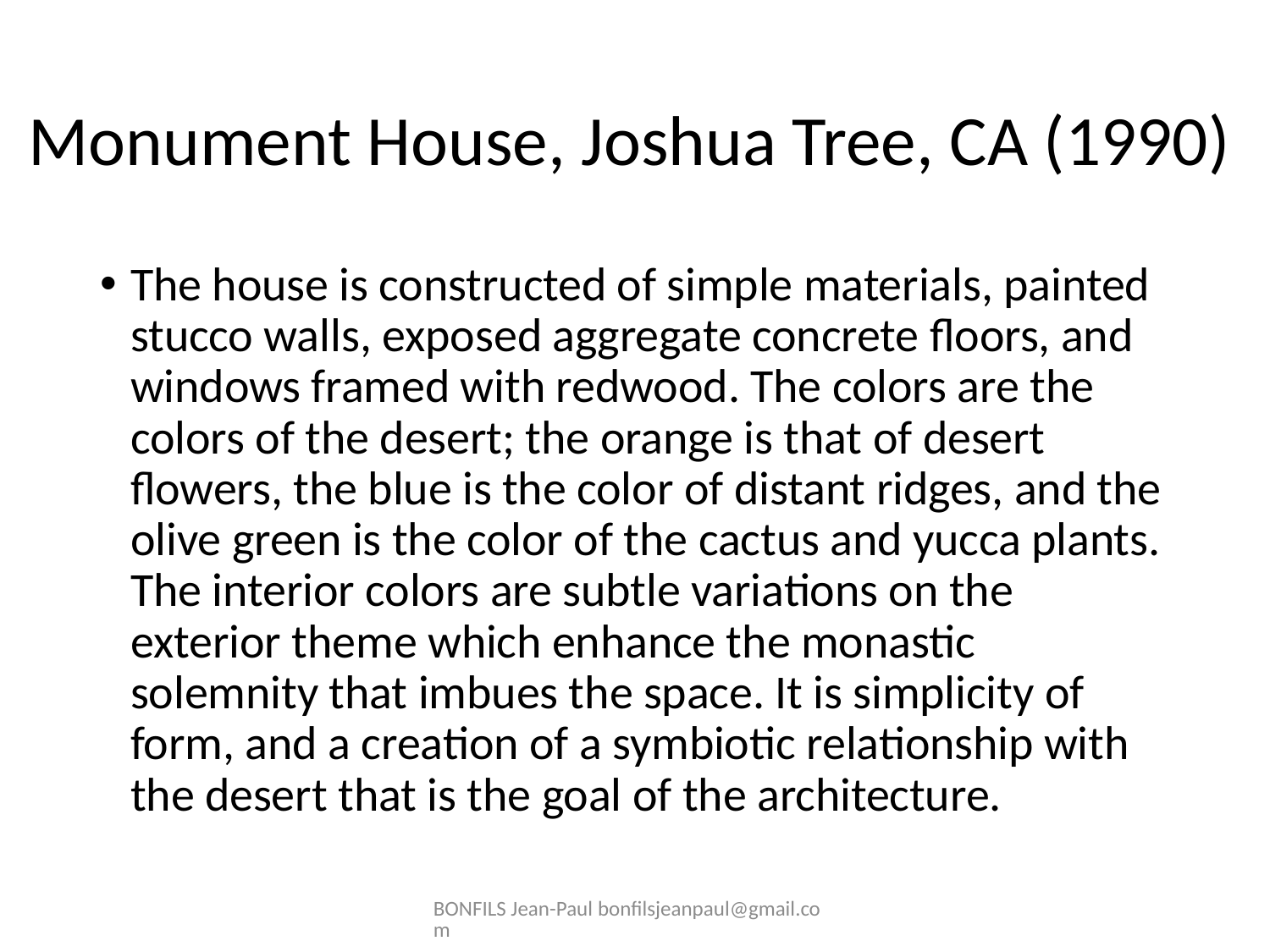

# Monument House, Joshua Tree, CA (1990)
The house is constructed of simple materials, painted stucco walls, exposed aggregate concrete floors, and windows framed with redwood. The colors are the colors of the desert; the orange is that of desert flowers, the blue is the color of distant ridges, and the olive green is the color of the cactus and yucca plants. The interior colors are subtle variations on the exterior theme which enhance the monastic solemnity that imbues the space. It is simplicity of form, and a creation of a symbiotic relationship with the desert that is the goal of the architecture.
BONFILS Jean-Paul bonfilsjeanpaul@gmail.com